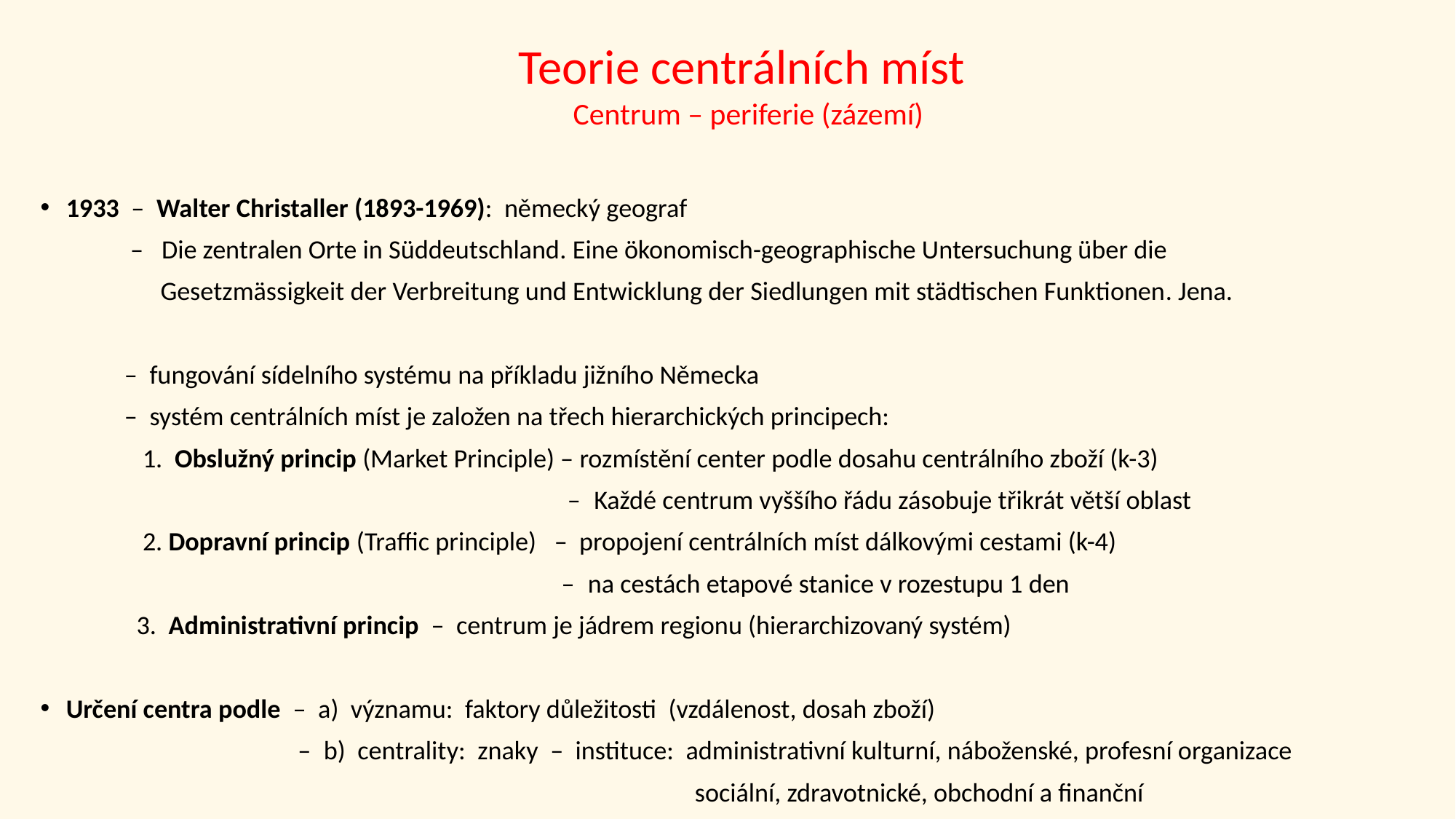

# Teorie centrálních míst Centrum – periferie (zázemí)
1933  –  Walter Christaller (1893-1969):  německý geograf
               –   Die zentralen Orte in Süddeutschland. Eine ökonomisch-geographische Untersuchung über die
                    Gesetzmässigkeit der Verbreitung und Entwicklung der Siedlungen mit städtischen Funktionen. Jena.

              –  fungování sídelního systému na příkladu jižního Německa
              –  systém centrálních míst je založen na třech hierarchických principech:
                 1.  Obslužný princip (Market Principle) – rozmístění center podle dosahu centrálního zboží (k-3)
                                                                                        –  Každé centrum vyššího řádu zásobuje třikrát větší oblast
                 2. Dopravní princip (Traffic principle)   –  propojení centrálních míst dálkovými cestami (k-4)
                                                                                       –  na cestách etapové stanice v rozestupu 1 den
                3.  Administrativní princip  –  centrum je jádrem regionu (hierarchizovaný systém)

Určení centra podle  –  a)  významu:  faktory důležitosti  (vzdálenost, dosah zboží)
                                           –  b)  centrality:  znaky  –  instituce:  administrativní kulturní, náboženské, profesní organizace
                                                                                                             sociální, zdravotnické, obchodní a finanční
                                                                                      –   trh práce a doprava (ekonom. vzdálenost závisí na nákladech)